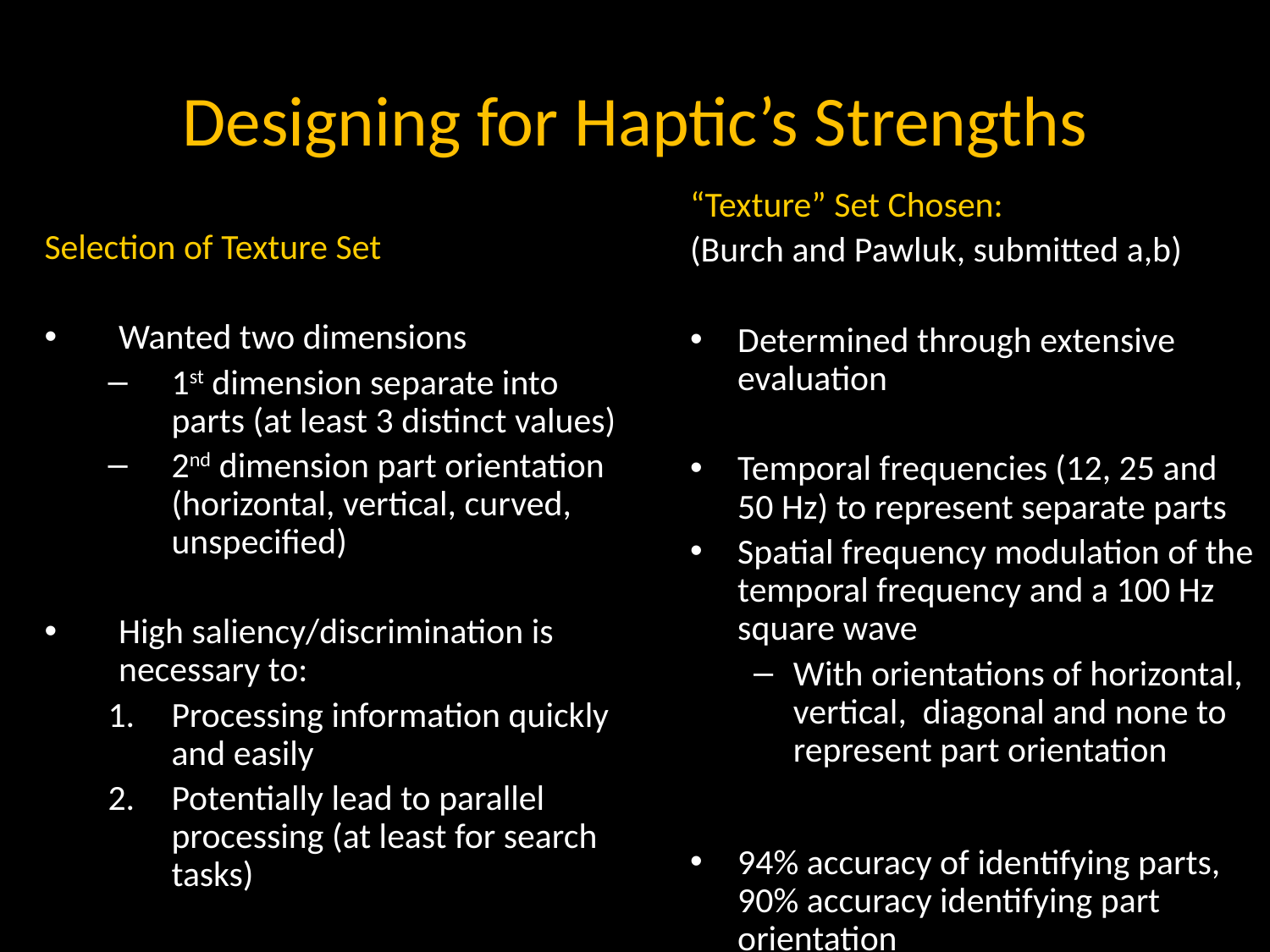

# Designing for Haptic’s Strengths
“Texture” Set Chosen:
(Burch and Pawluk, submitted a,b)

Determined through extensive evaluation

Temporal frequencies (12, 25 and 50 Hz) to represent separate parts
Spatial frequency modulation of the temporal frequency and a 100 Hz square wave
With orientations of horizontal, vertical,  diagonal and none to represent part orientation

94% accuracy of identifying parts, 90% accuracy identifying part orientation

Selection of Texture Set

Wanted two dimensions
1st dimension separate into parts (at least 3 distinct values)
2nd dimension part orientation (horizontal, vertical, curved, unspecified)

High saliency/discrimination is necessary to:
Processing information quickly and easily
Potentially lead to parallel processing (at least for search tasks)